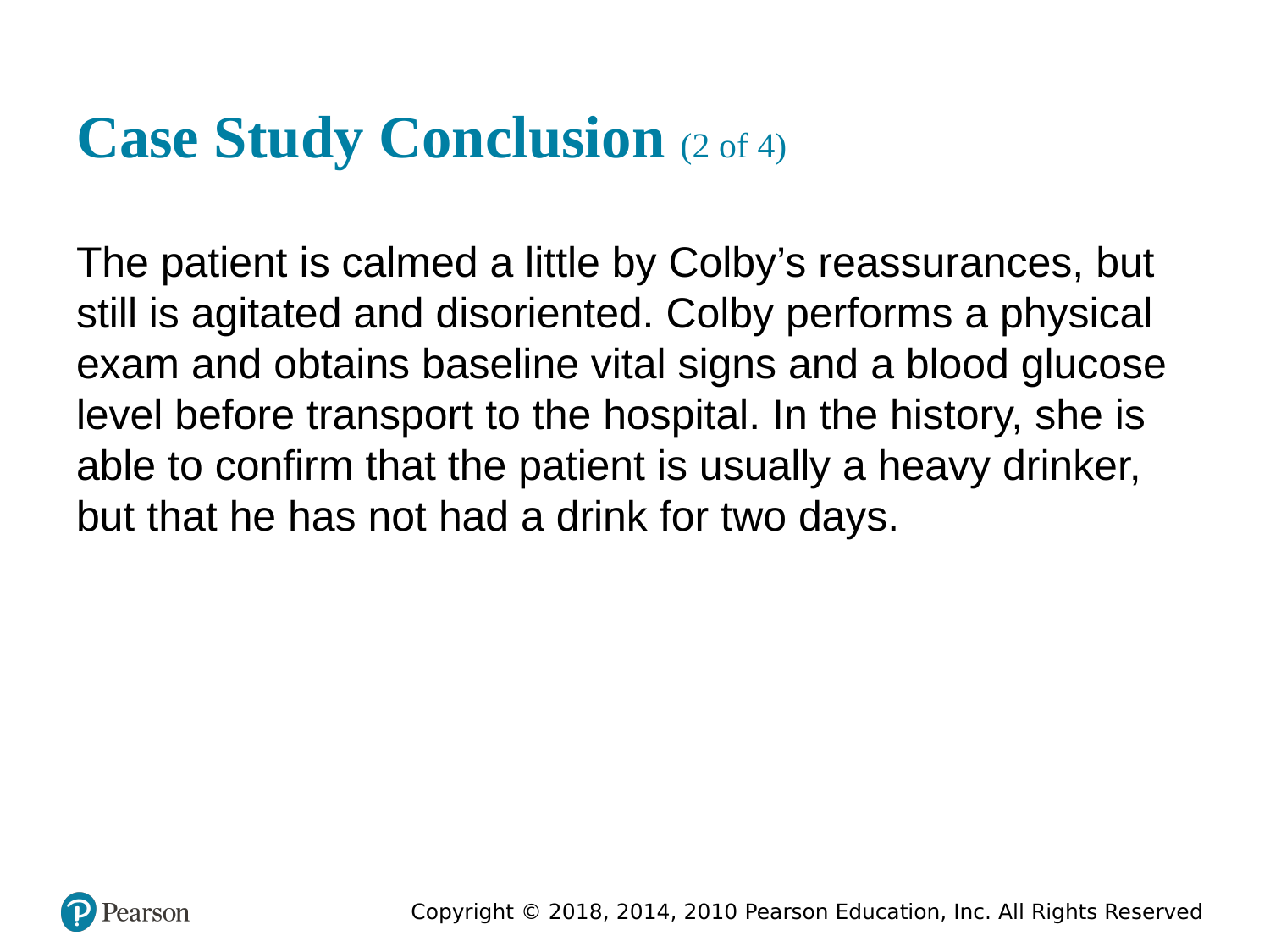

# Case Study Conclusion (2 of 4)
The patient is calmed a little by Colby’s reassurances, but still is agitated and disoriented. Colby performs a physical exam and obtains baseline vital signs and a blood glucose level before transport to the hospital. In the history, she is able to confirm that the patient is usually a heavy drinker, but that he has not had a drink for two days.